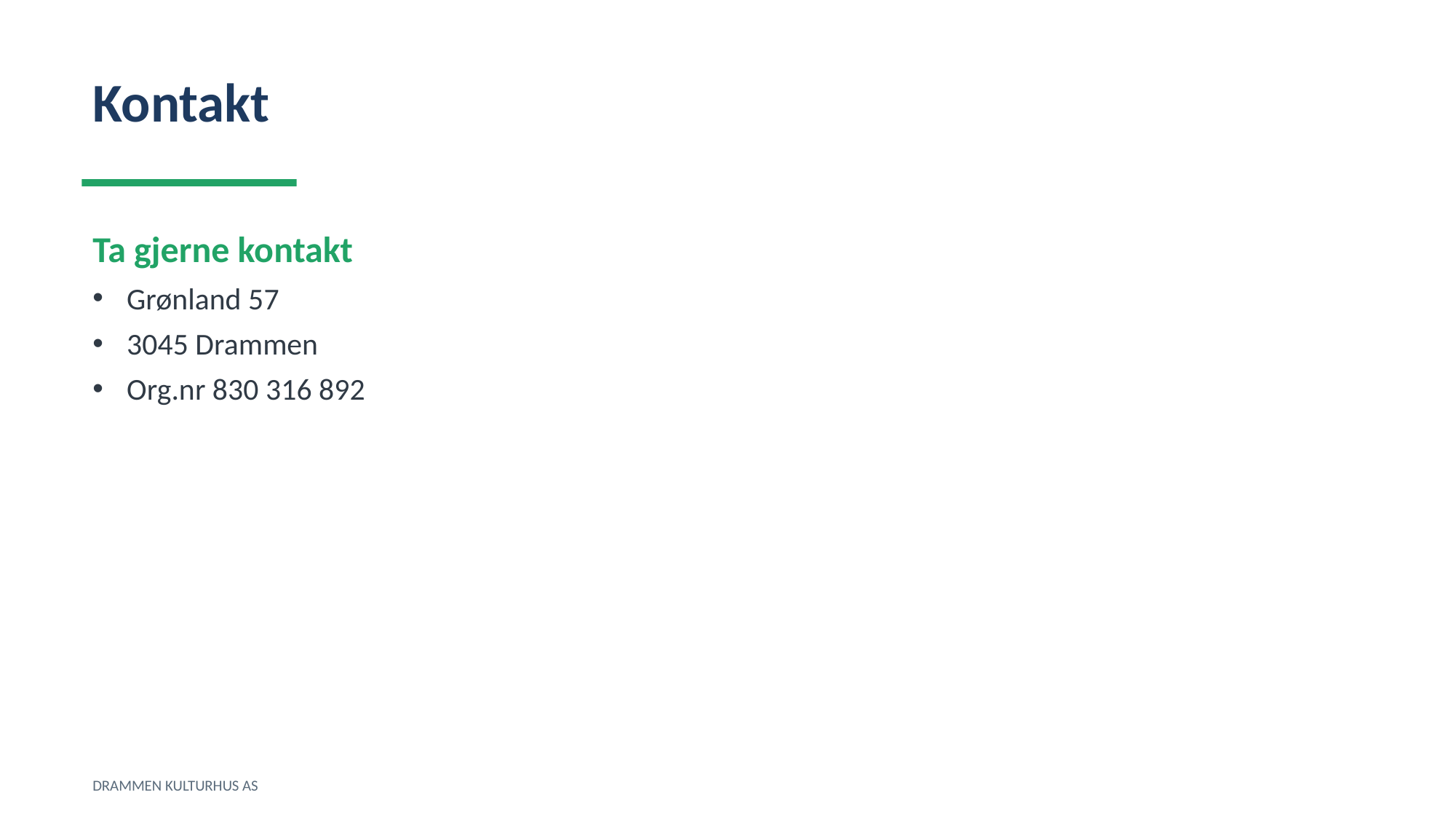

Kontakt

Ta gjerne kontakt
Grønland 57
3045 Drammen
Org.nr 830 316 892
DRAMMEN KULTURHUS AS